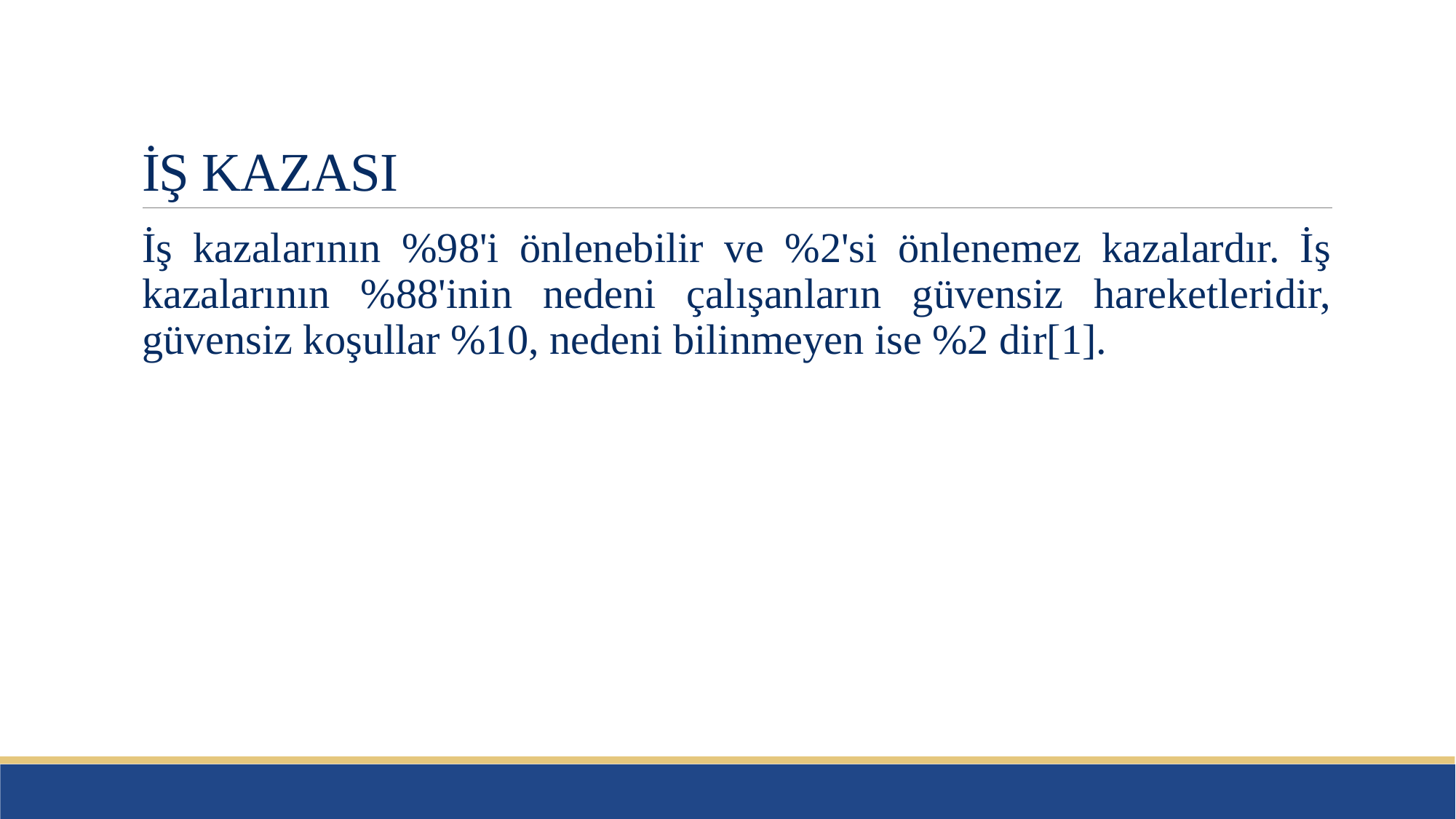

# İŞ KAZASI
İş kazalarının %98'i önlenebilir ve %2'si önlenemez kazalardır. İş kazalarının %88'inin nedeni çalışanların güvensiz hareketleridir, güvensiz koşullar %10, nedeni bilinmeyen ise %2 dir[1].